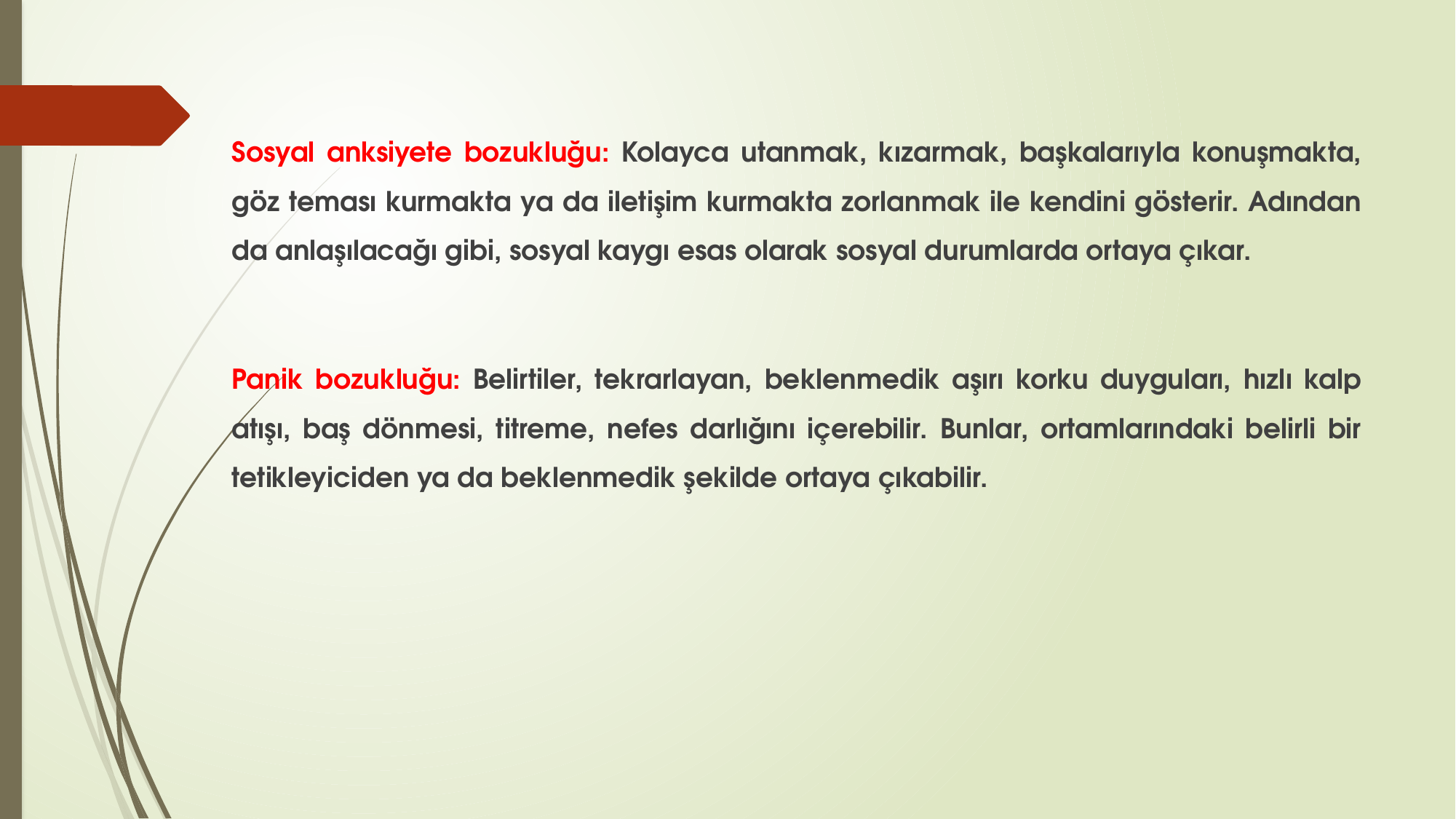

Sosyal anksiyete bozukluğu: Kolayca utanmak, kızarmak, başkalarıyla konuşmakta, göz teması kurmakta ya da iletişim kurmakta zorlanmak ile kendini gösterir. Adından da anlaşılacağı gibi, sosyal kaygı esas olarak sosyal durumlarda ortaya çıkar.

Panik bozukluğu: Belirtiler, tekrarlayan, beklenmedik aşırı korku duyguları, hızlı kalp atışı, baş dönmesi, titreme, nefes darlığını içerebilir. Bunlar, ortamlarındaki belirli bir tetikleyiciden ya da beklenmedik şekilde ortaya çıkabilir.